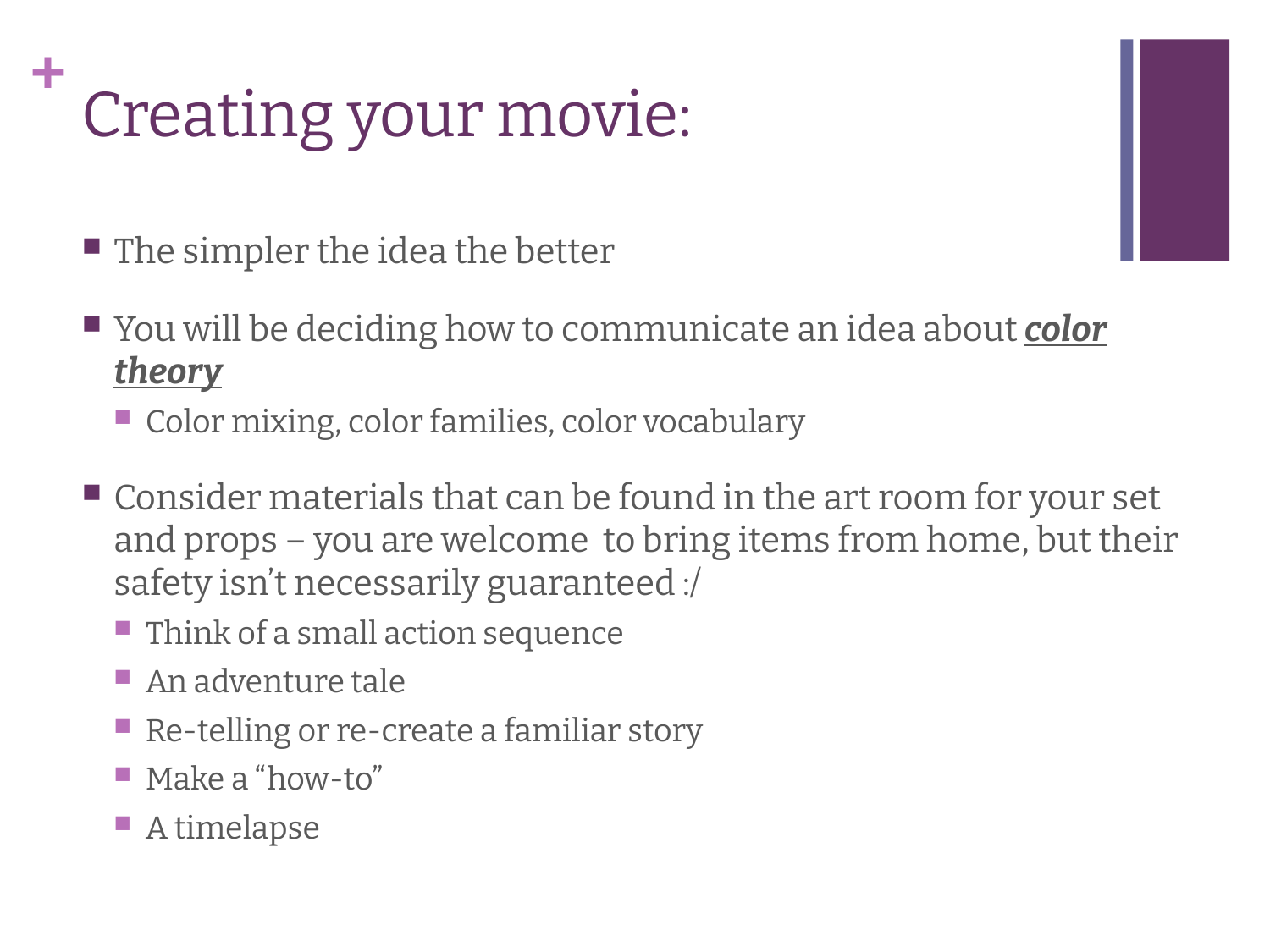

# Creating your movie:
The simpler the idea the better
You will be deciding how to communicate an idea about color theory
Color mixing, color families, color vocabulary
Consider materials that can be found in the art room for your set and props – you are welcome  to bring items from home, but their safety isn’t necessarily guaranteed :/
Think of a small action sequence
An adventure tale
Re-telling or re-create a familiar story
Make a “how-to”
A timelapse